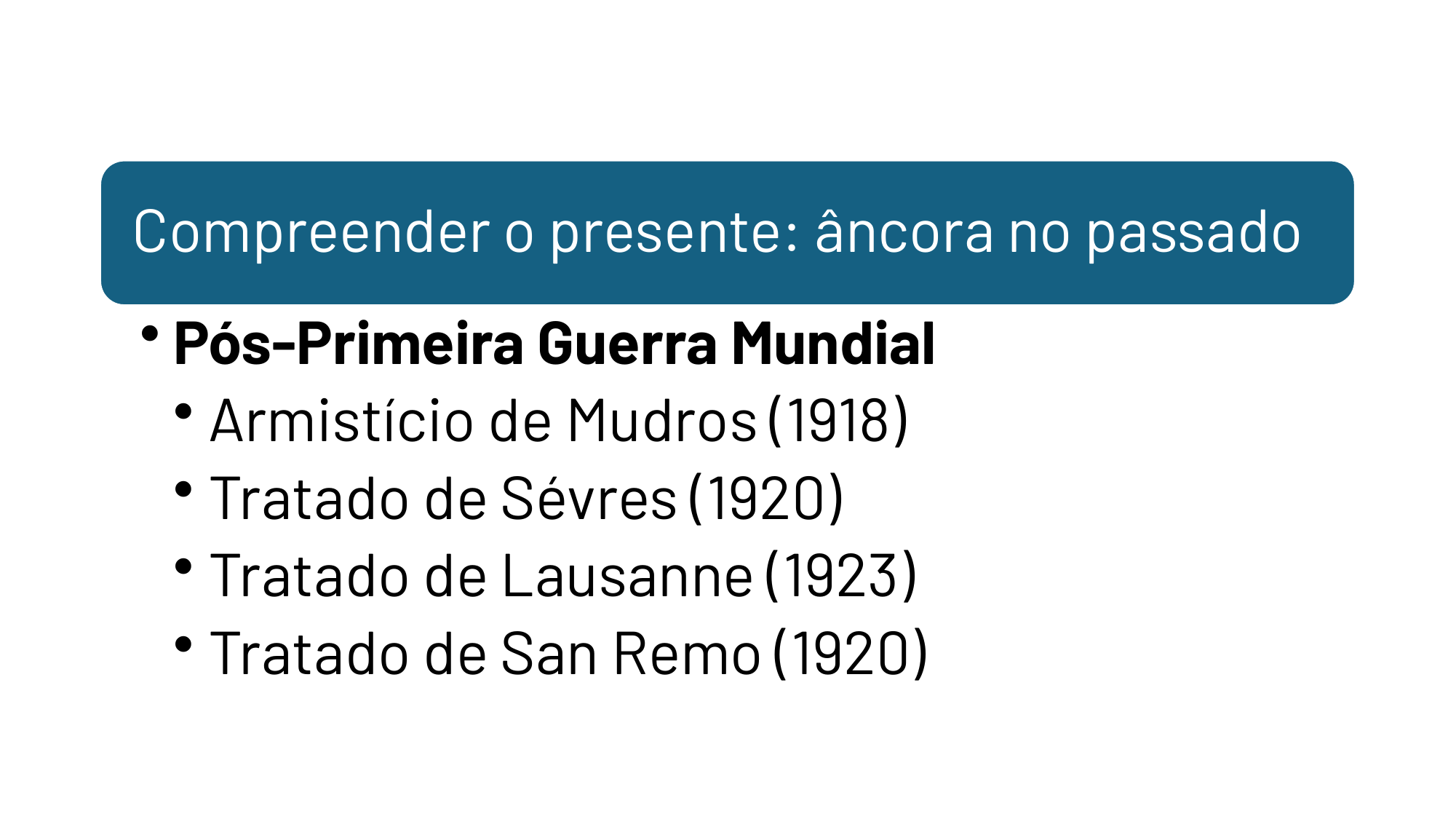

#
Compreender o presente: âncora no passado
Pós-Primeira Guerra Mundial
Armistício de Mudros (1918)
Tratado de Sévres (1920)
Tratado de Lausanne (1923)
Tratado de San Remo (1920)